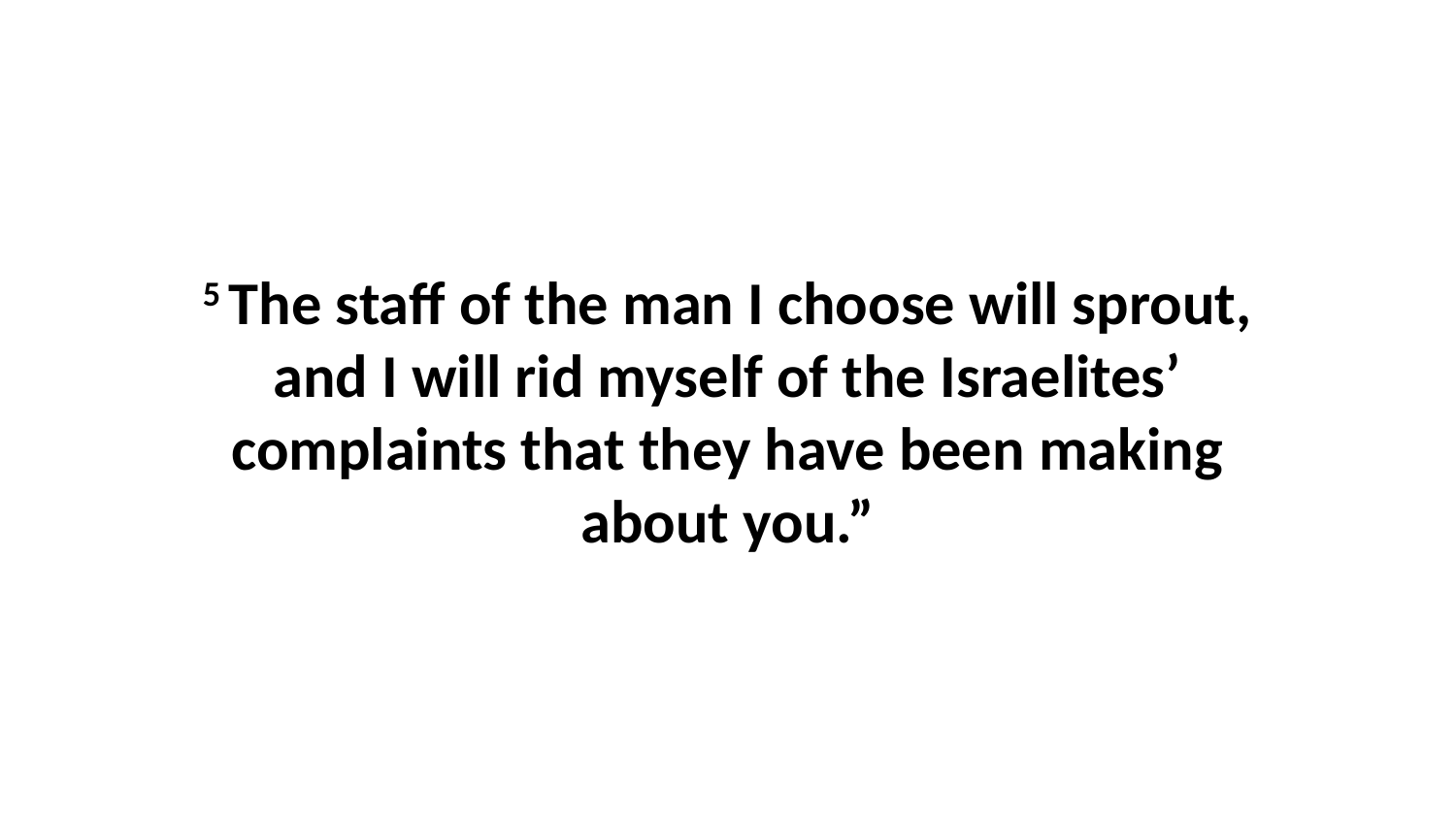

5 The staff of the man I choose will sprout, and I will rid myself of the Israelites’ complaints that they have been making about you.”